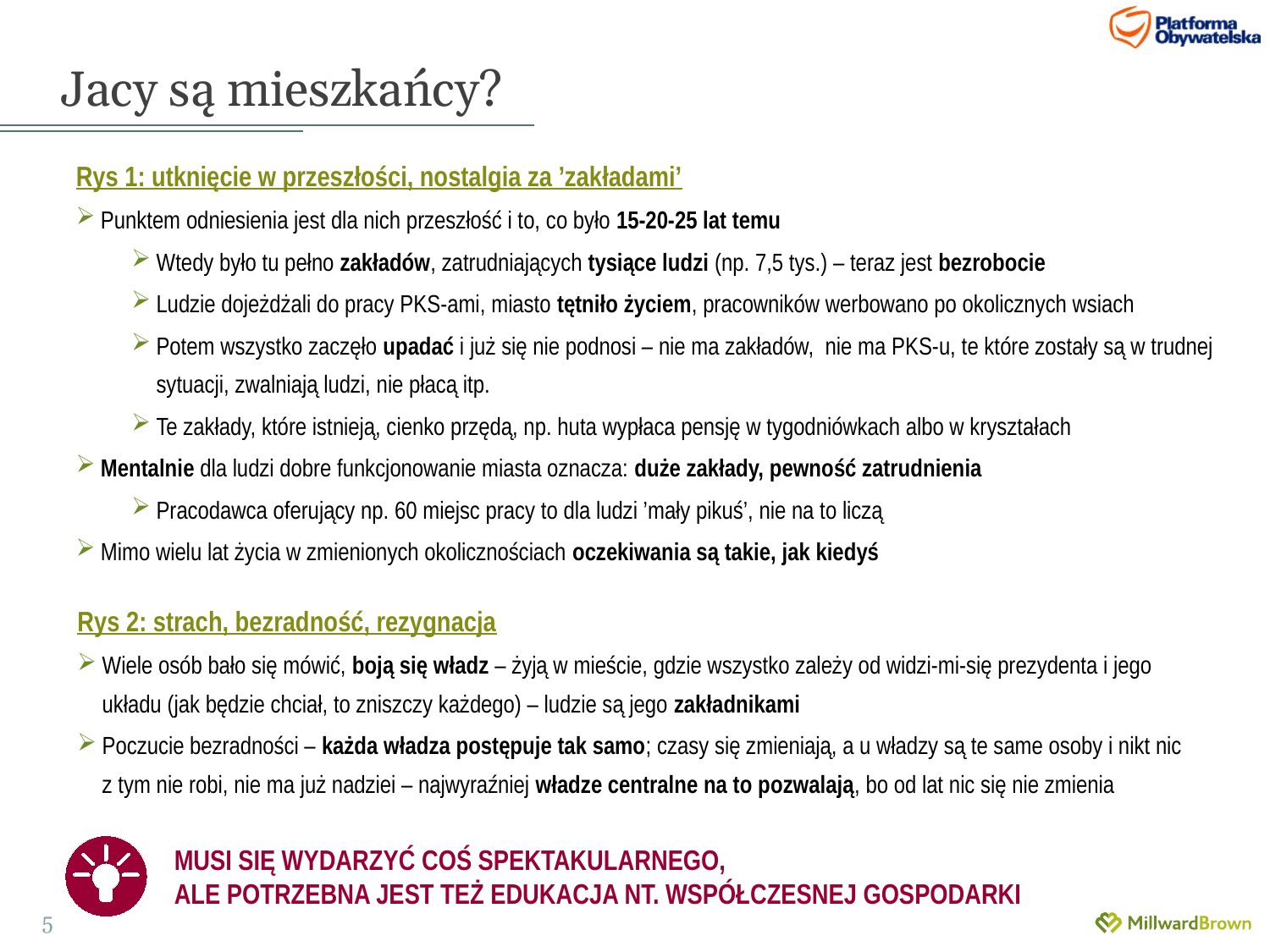

Jacy są mieszkańcy?
Rys 1: utknięcie w przeszłości, nostalgia za ’zakładami’
Punktem odniesienia jest dla nich przeszłość i to, co było 15-20-25 lat temu
Wtedy było tu pełno zakładów, zatrudniających tysiące ludzi (np. 7,5 tys.) – teraz jest bezrobocie
Ludzie dojeżdżali do pracy PKS-ami, miasto tętniło życiem, pracowników werbowano po okolicznych wsiach
Potem wszystko zaczęło upadać i już się nie podnosi – nie ma zakładów,  nie ma PKS-u, te które zostały są w trudnej sytuacji, zwalniają ludzi, nie płacą itp.
Te zakłady, które istnieją, cienko przędą, np. huta wypłaca pensję w tygodniówkach albo w kryształach
Mentalnie dla ludzi dobre funkcjonowanie miasta oznacza: duże zakłady, pewność zatrudnienia
Pracodawca oferujący np. 60 miejsc pracy to dla ludzi ’mały pikuś’, nie na to liczą
Mimo wielu lat życia w zmienionych okolicznościach oczekiwania są takie, jak kiedyś
Rys 2: strach, bezradność, rezygnacja
Wiele osób bało się mówić, boją się władz – żyją w mieście, gdzie wszystko zależy od widzi-mi-się prezydenta i jego układu (jak będzie chciał, to zniszczy każdego) – ludzie są jego zakładnikami
Poczucie bezradności – każda władza postępuje tak samo; czasy się zmieniają, a u władzy są te same osoby i nikt nic
z tym nie robi, nie ma już nadziei – najwyraźniej władze centralne na to pozwalają, bo od lat nic się nie zmienia

MUSI SIĘ WYDARZYĆ COŚ SPEKTAKULARNEGO,
ALE POTRZEBNA JEST TEŻ EDUKACJA NT. WSPÓŁCZESNEJ GOSPODARKI
5